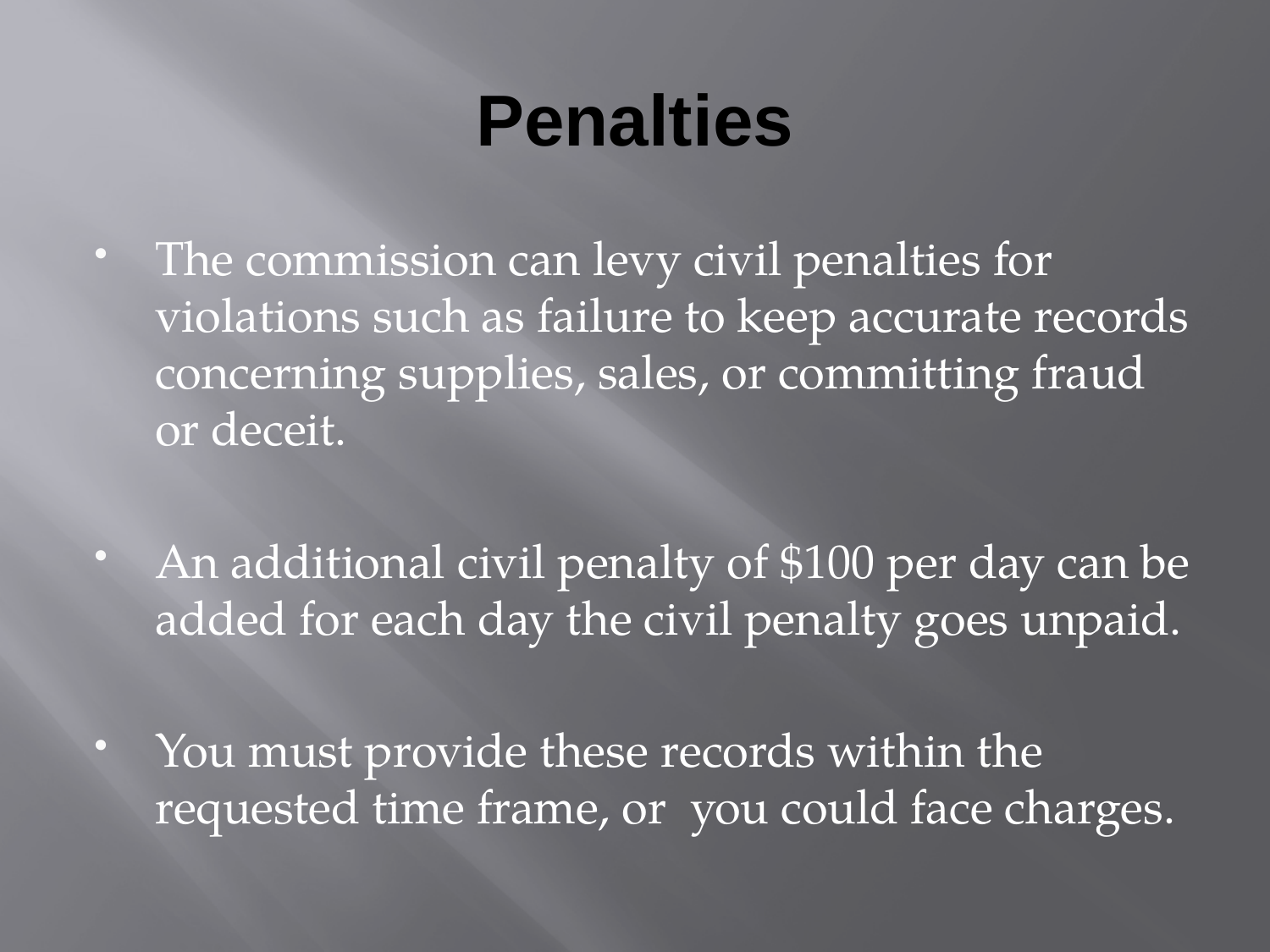

# Penalties
The commission can levy civil penalties for  violations such as failure to keep accurate records concerning supplies, sales, or committing fraud or deceit.

An additional civil penalty of $100 per day can be added for each day the civil penalty goes unpaid.

You must provide these records within the requested time frame, or  you could face charges.